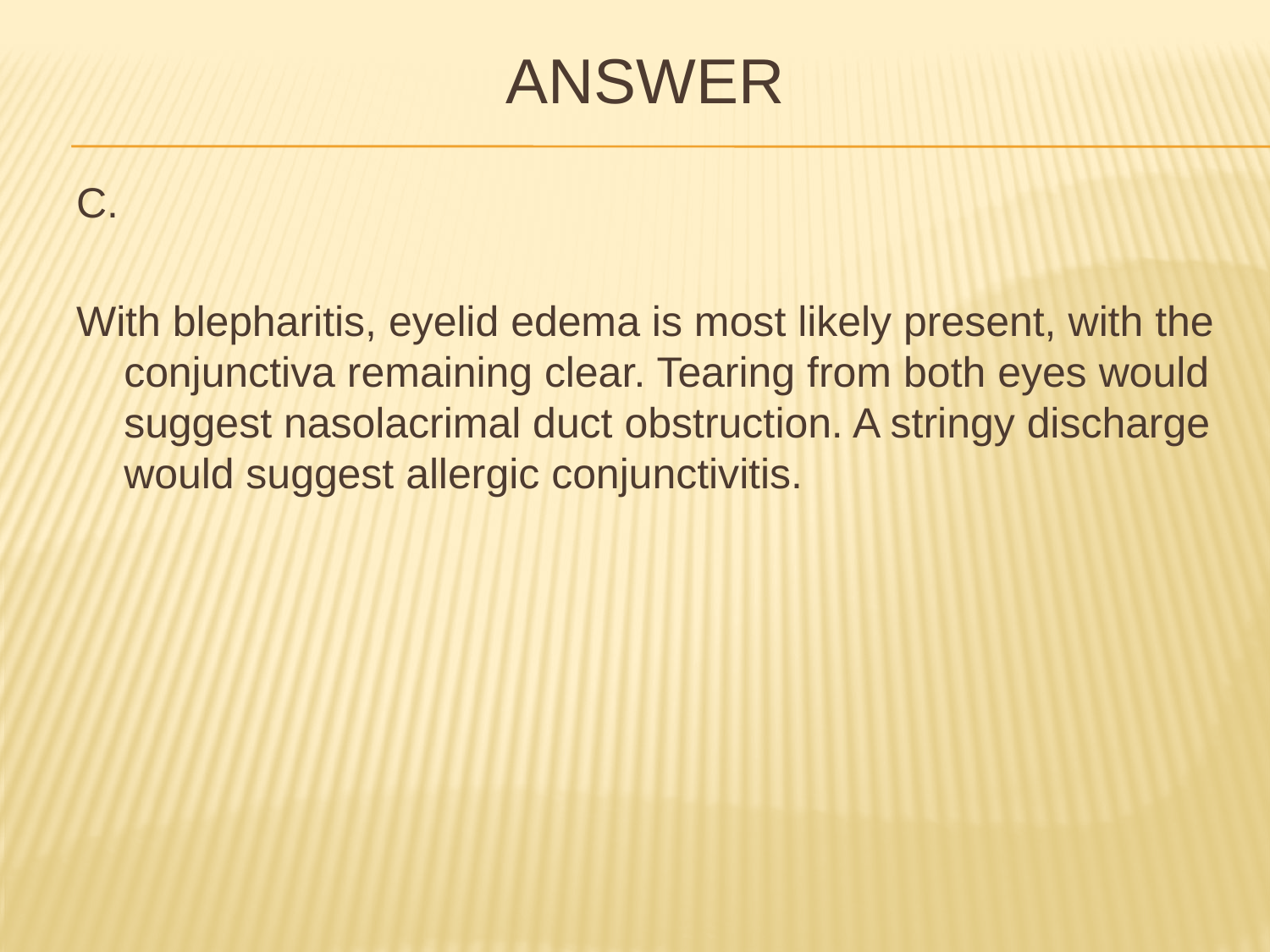

# Answer
C.

With blepharitis, eyelid edema is most likely present, with the conjunctiva remaining clear. Tearing from both eyes would suggest nasolacrimal duct obstruction. A stringy discharge would suggest allergic conjunctivitis.